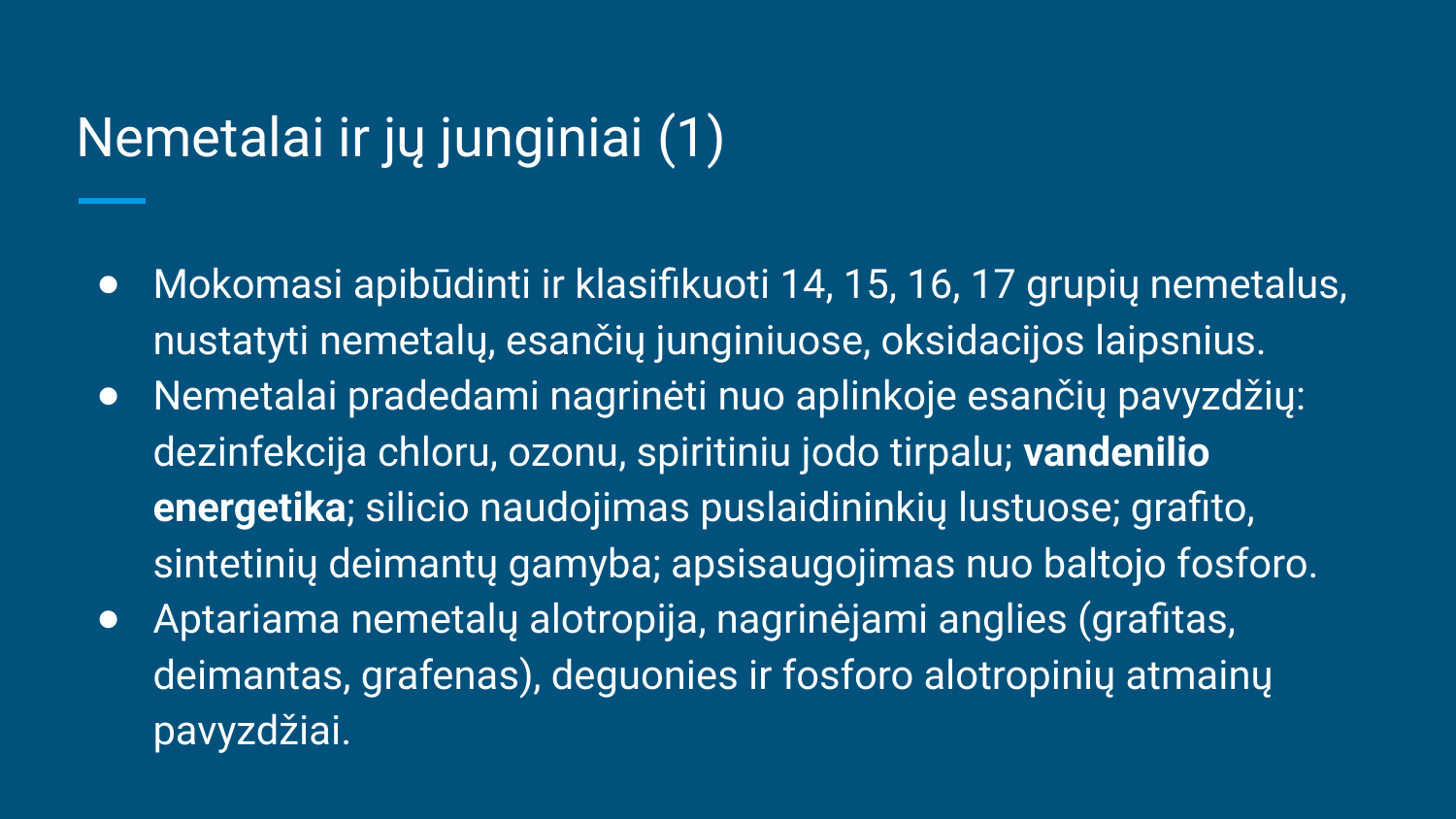

# Nemetalai ir jų junginiai (1)
Mokomasi apibūdinti ir klasifikuoti 14, 15, 16, 17 grupių nemetalus, nustatyti nemetalų, esančių junginiuose, oksidacijos laipsnius.
Nemetalai pradedami nagrinėti nuo aplinkoje esančių pavyzdžių: dezinfekcija chloru, ozonu, spiritiniu jodo tirpalu; vandenilio energetika; silicio naudojimas puslaidininkių lustuose; grafito, sintetinių deimantų gamyba; apsisaugojimas nuo baltojo fosforo.
Aptariama nemetalų alotropija, nagrinėjami anglies (grafitas, deimantas, grafenas), deguonies ir fosforo alotropinių atmainų pavyzdžiai.